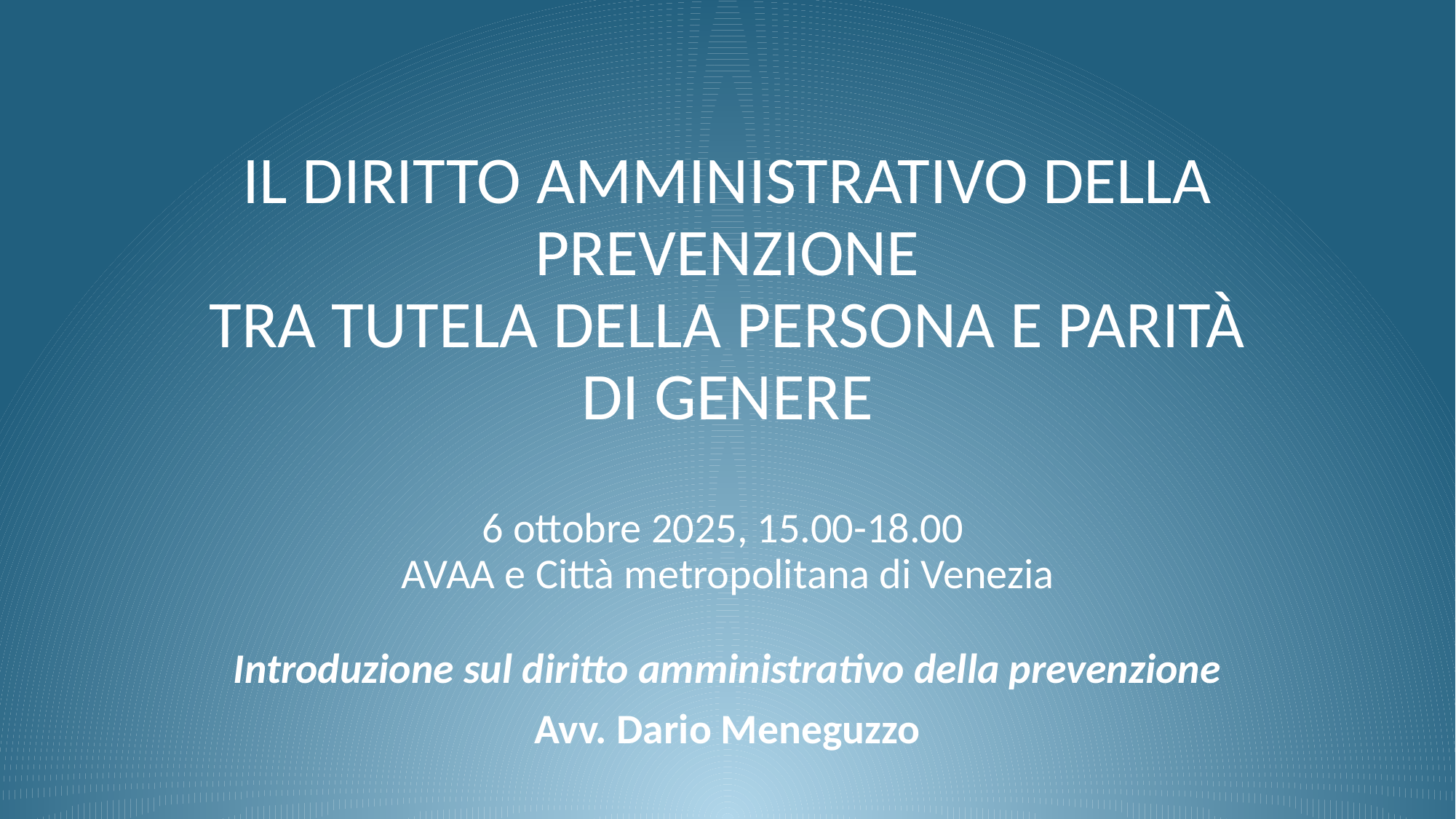

# IL DIRITTO AMMINISTRATIVO DELLA PREVENZIONE TRA TUTELA DELLA PERSONA E PARITÀ DI GENERE 6 ottobre 2025, 15.00-18.00 AVAA e Città metropolitana di Venezia
Introduzione sul diritto amministrativo della prevenzione
Avv. Dario Meneguzzo